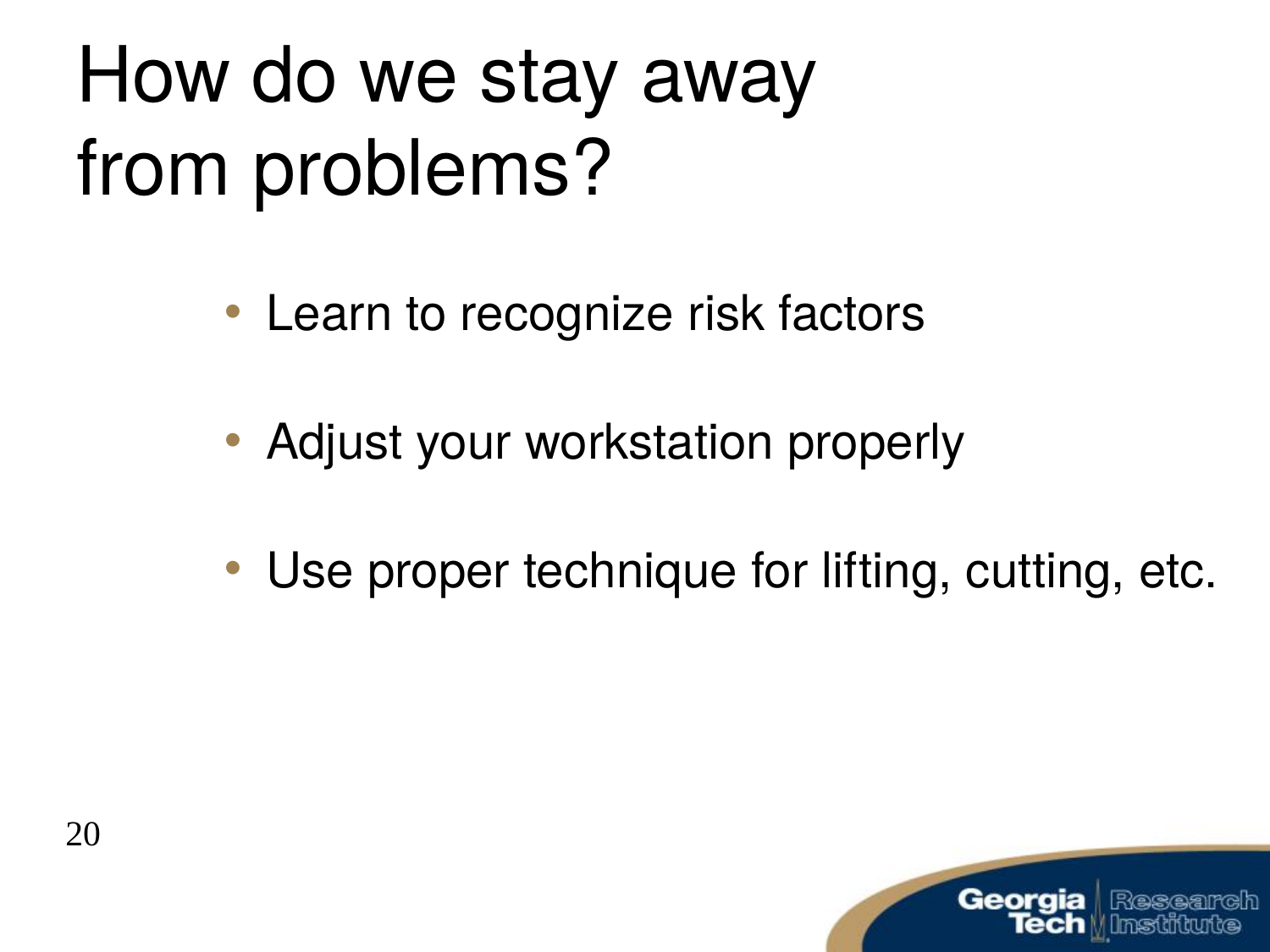

# How do we stay away from problems?
Learn to recognize risk factors
Adjust your workstation properly
Use proper technique for lifting, cutting, etc.
20